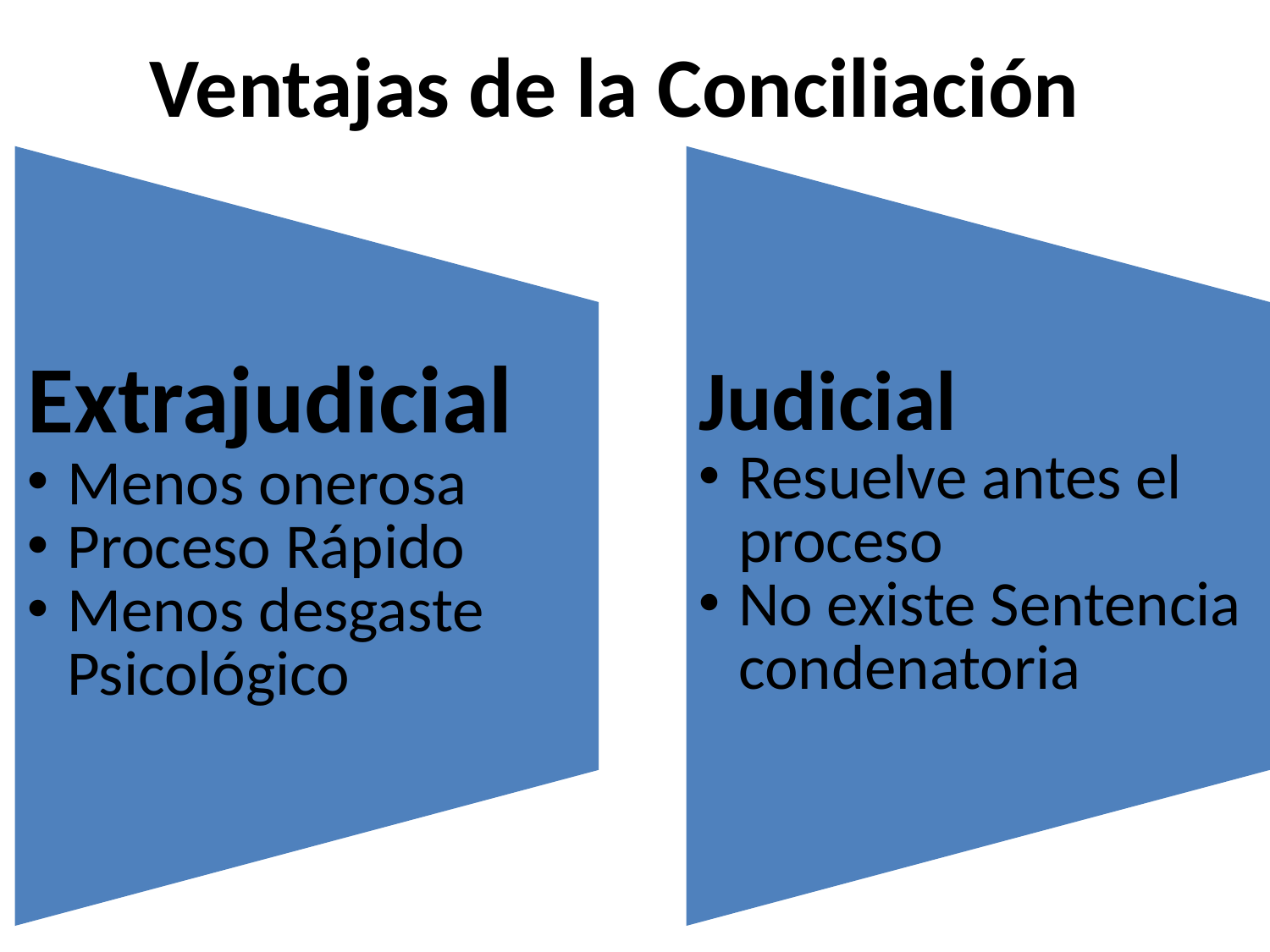

Ventajas de la Conciliación
Extrajudicial
Menos onerosa
Judicial
Resuelve antes el proceso
No existe Sentencia condenatoria
Proceso Rápido
Menos desgaste Psicológico